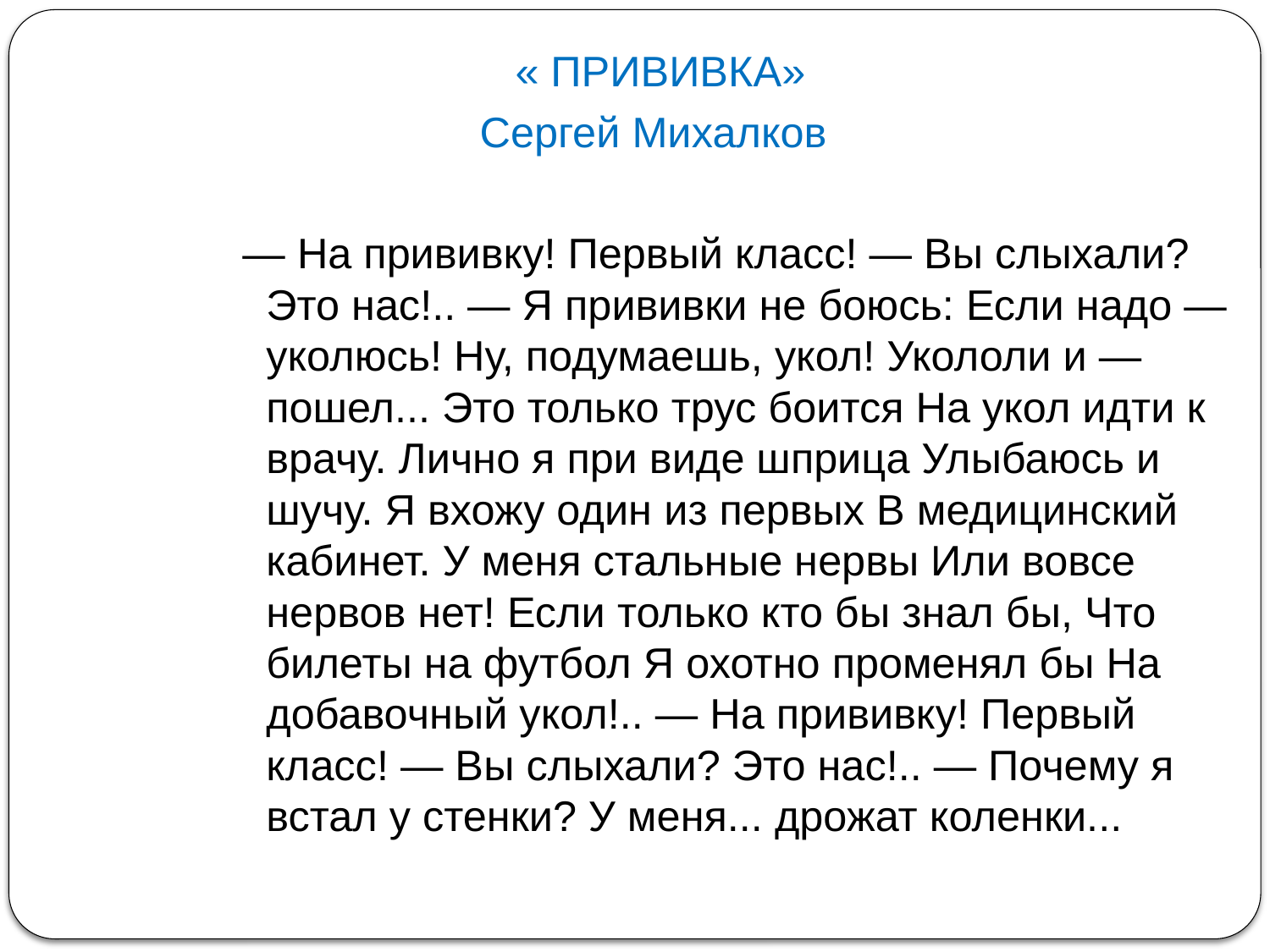

« ПРИВИВКА»
                     Сергей Михалков

 — На прививку! Первый класс! — Вы слыхали? Это нас!.. — Я прививки не боюсь: Если надо — уколюсь! Ну, подумаешь, укол! Укололи и — пошел... Это только трус боится На укол идти к врачу. Лично я при виде шприца Улыбаюсь и шучу. Я вхожу один из первых В медицинский кабинет. У меня стальные нервы Или вовсе нервов нет! Если только кто бы знал бы, Что билеты на футбол Я охотно променял бы На добавочный укол!.. — На прививку! Первый класс! — Вы слыхали? Это нас!.. — Почему я встал у стенки? У меня... дрожат коленки...